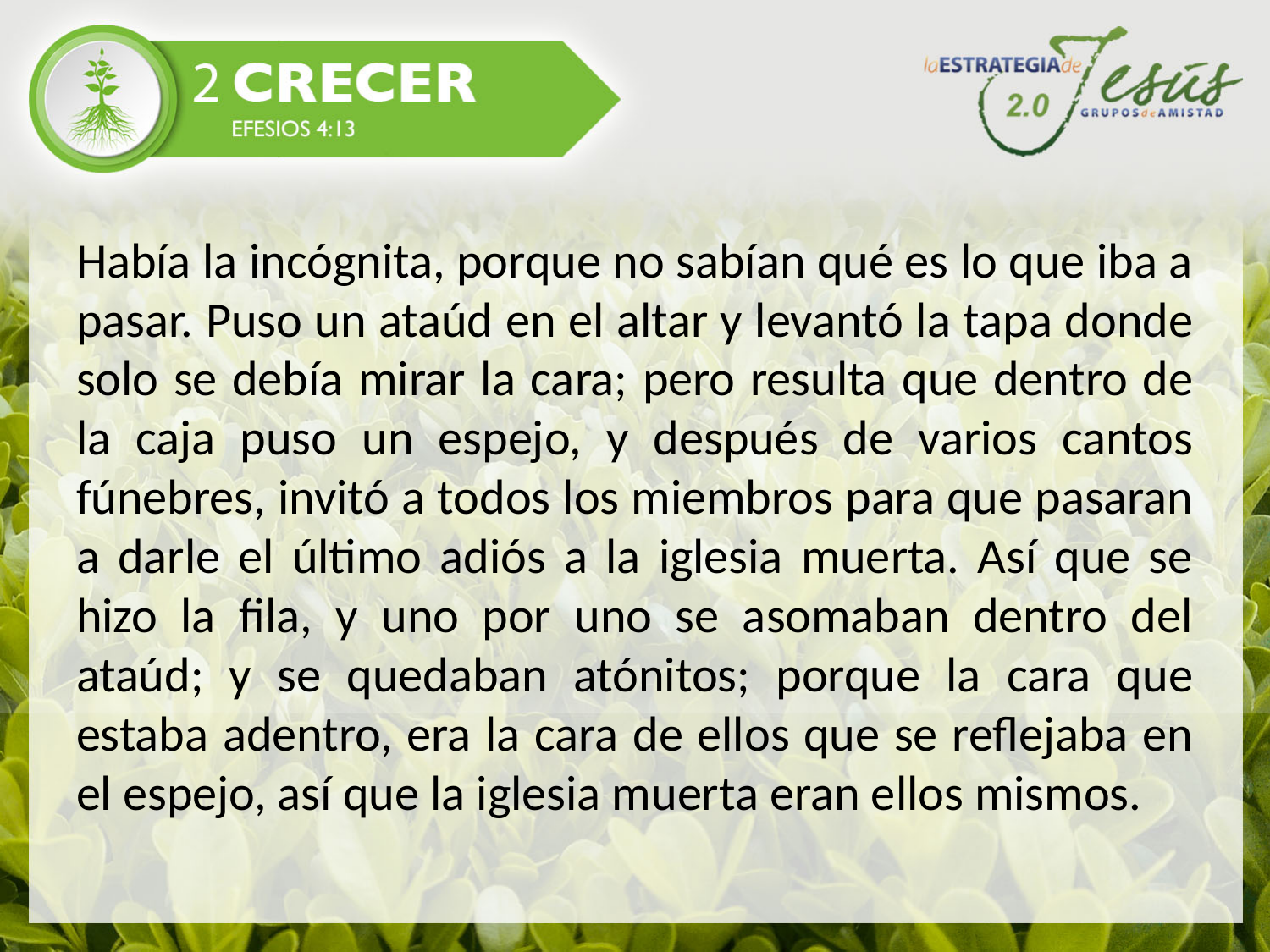

#
Había la incógnita, porque no sabían qué es lo que iba a pasar. Puso un ataúd en el altar y levantó la tapa donde solo se debía mirar la cara; pero resulta que dentro de la caja puso un espejo, y después de varios cantos fúnebres, invitó a todos los miembros para que pasaran a darle el último adiós a la iglesia muerta. Así que se hizo la fila, y uno por uno se asomaban dentro del ataúd; y se quedaban atónitos; porque la cara que estaba adentro, era la cara de ellos que se reflejaba en el espejo, así que la iglesia muerta eran ellos mismos.